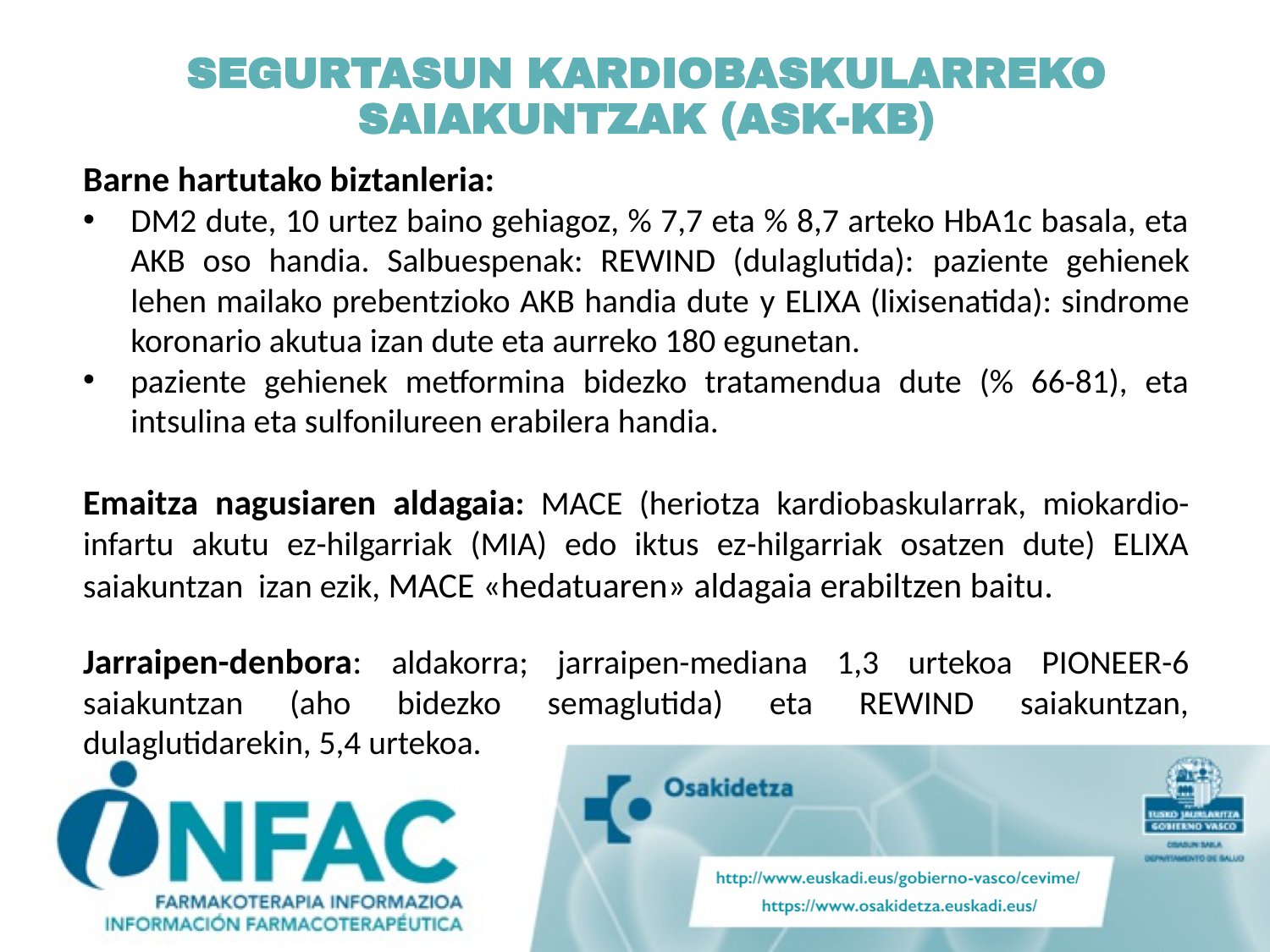

# SEGURTASUN KARDIOBASKULARREKO SAIAKUNTZAK (ASK-KB)
Barne hartutako biztanleria:
DM2 dute, 10 urtez baino gehiagoz, % 7,7 eta % 8,7 arteko HbA1c basala, eta AKB oso handia. Salbuespenak: REWIND (dulaglutida): paziente gehienek lehen mailako prebentzioko AKB handia dute y ELIXA (lixisenatida): sindrome koronario akutua izan dute eta aurreko 180 egunetan.
paziente gehienek metformina bidezko tratamendua dute (% 66-81), eta intsulina eta sulfonilureen erabilera handia.

Emaitza nagusiaren aldagaia: MACE (heriotza kardiobaskularrak, miokardio-infartu akutu ez-hilgarriak (MIA) edo iktus ez-hilgarriak osatzen dute) ELIXA saiakuntzan  izan ezik, MACE «hedatuaren» aldagaia erabiltzen baitu.

Jarraipen-denbora: aldakorra; jarraipen-mediana 1,3 urtekoa PIONEER-6 saiakuntzan (aho bidezko semaglutida) eta REWIND saiakuntzan, dulaglutidarekin, 5,4 urtekoa.